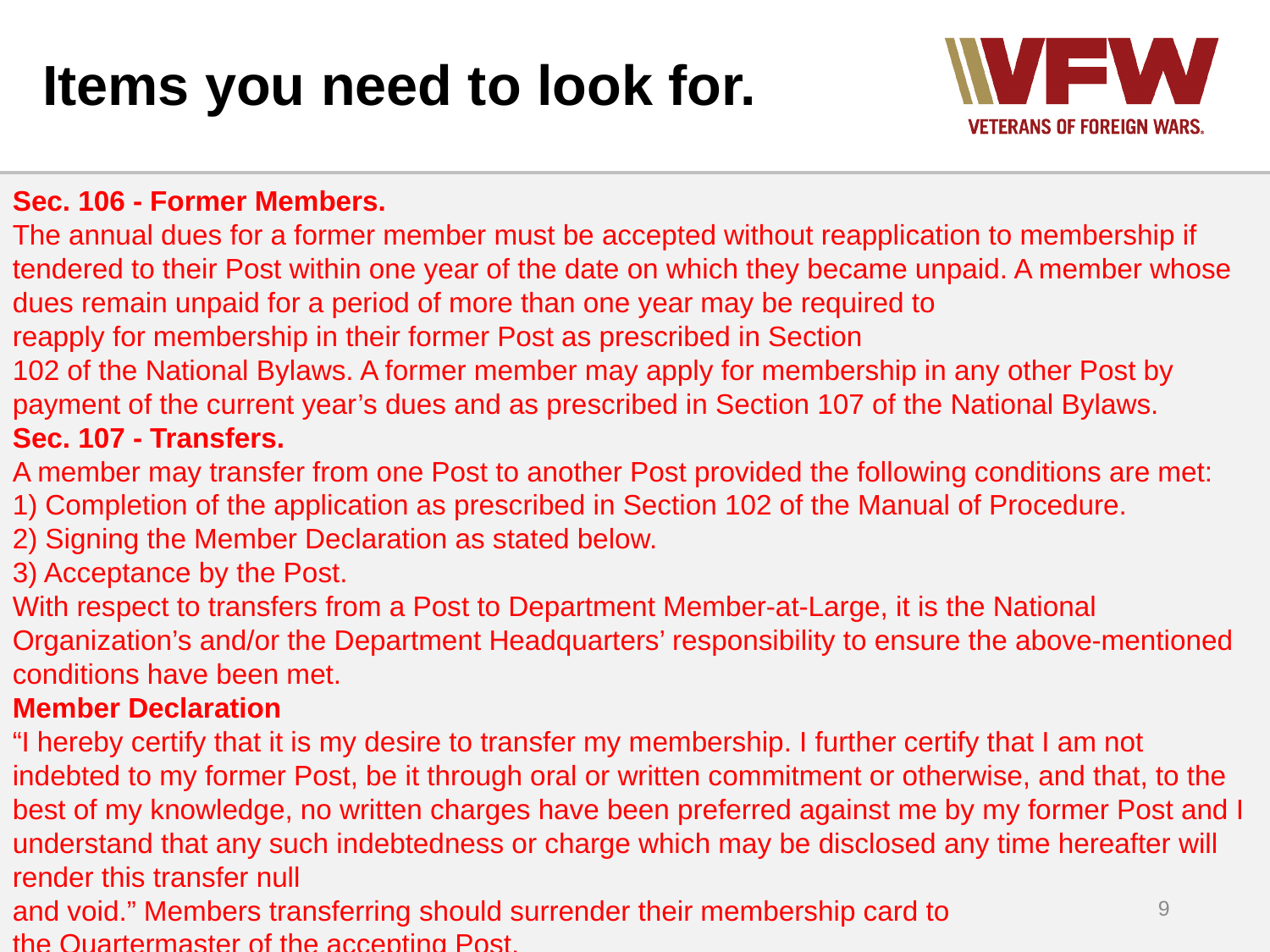

# Items you need to look for.
Sec. 106 - Former Members.
The annual dues for a former member must be accepted without reapplication to membership if tendered to their Post within one year of the date on which they became unpaid. A member whose dues remain unpaid for a period of more than one year may be required to
reapply for membership in their former Post as prescribed in Section
102 of the National Bylaws. A former member may apply for membership in any other Post by
payment of the current year’s dues and as prescribed in Section 107 of the National Bylaws.
Sec. 107 - Transfers.
A member may transfer from one Post to another Post provided the following conditions are met:
1) Completion of the application as prescribed in Section 102 of the Manual of Procedure.
2) Signing the Member Declaration as stated below.
3) Acceptance by the Post.
With respect to transfers from a Post to Department Member-at-Large, it is the National Organization’s and/or the Department Headquarters’ responsibility to ensure the above-mentioned conditions have been met.
Member Declaration
“I hereby certify that it is my desire to transfer my membership. I further certify that I am not indebted to my former Post, be it through oral or written commitment or otherwise, and that, to the best of my knowledge, no written charges have been preferred against me by my former Post and I understand that any such indebtedness or charge which may be disclosed any time hereafter will render this transfer null
and void.” Members transferring should surrender their membership card to
the Quartermaster of the accepting Post.
9